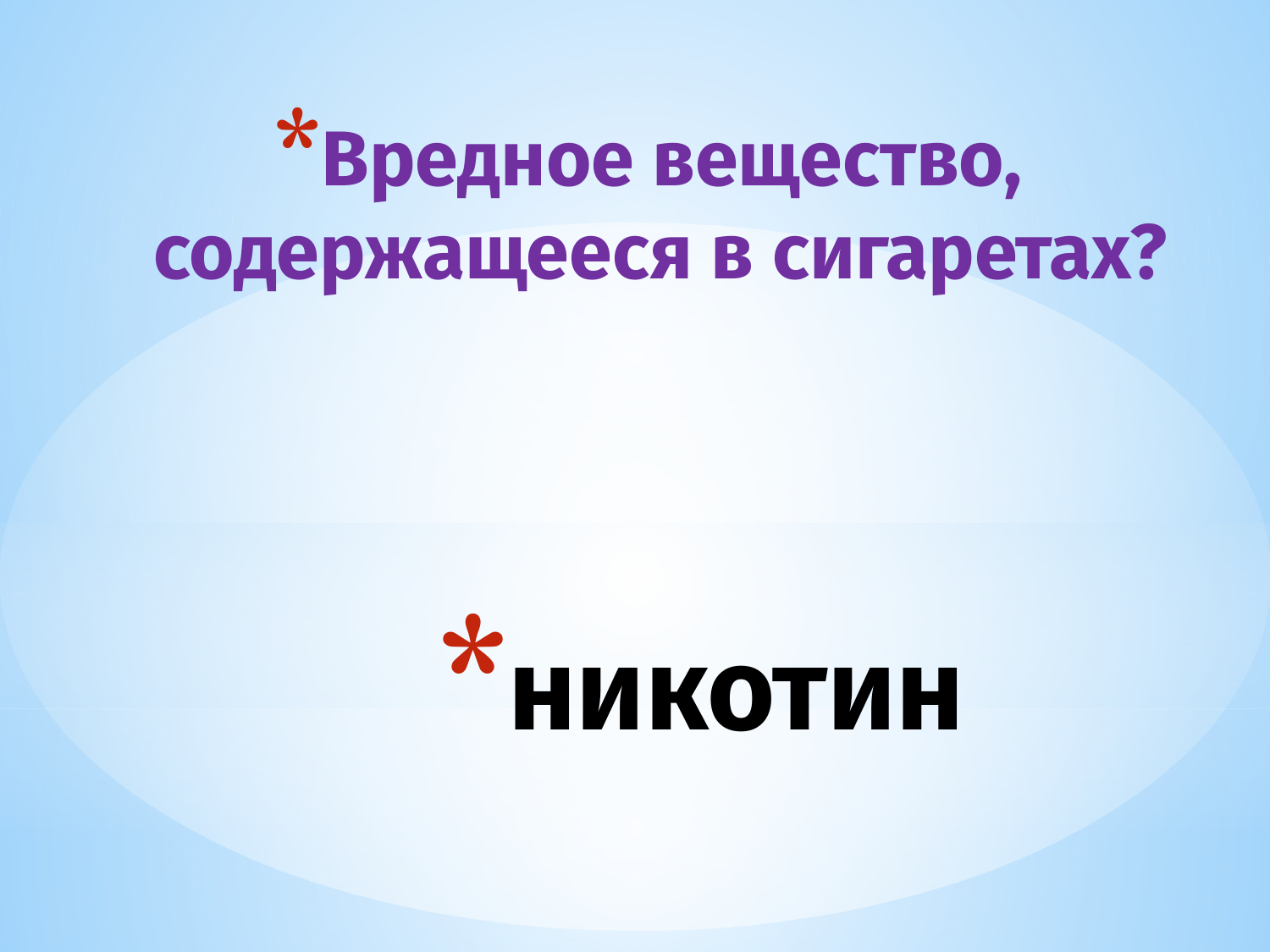

Вредное вещество, содержащееся в сигаретах?
# никотин